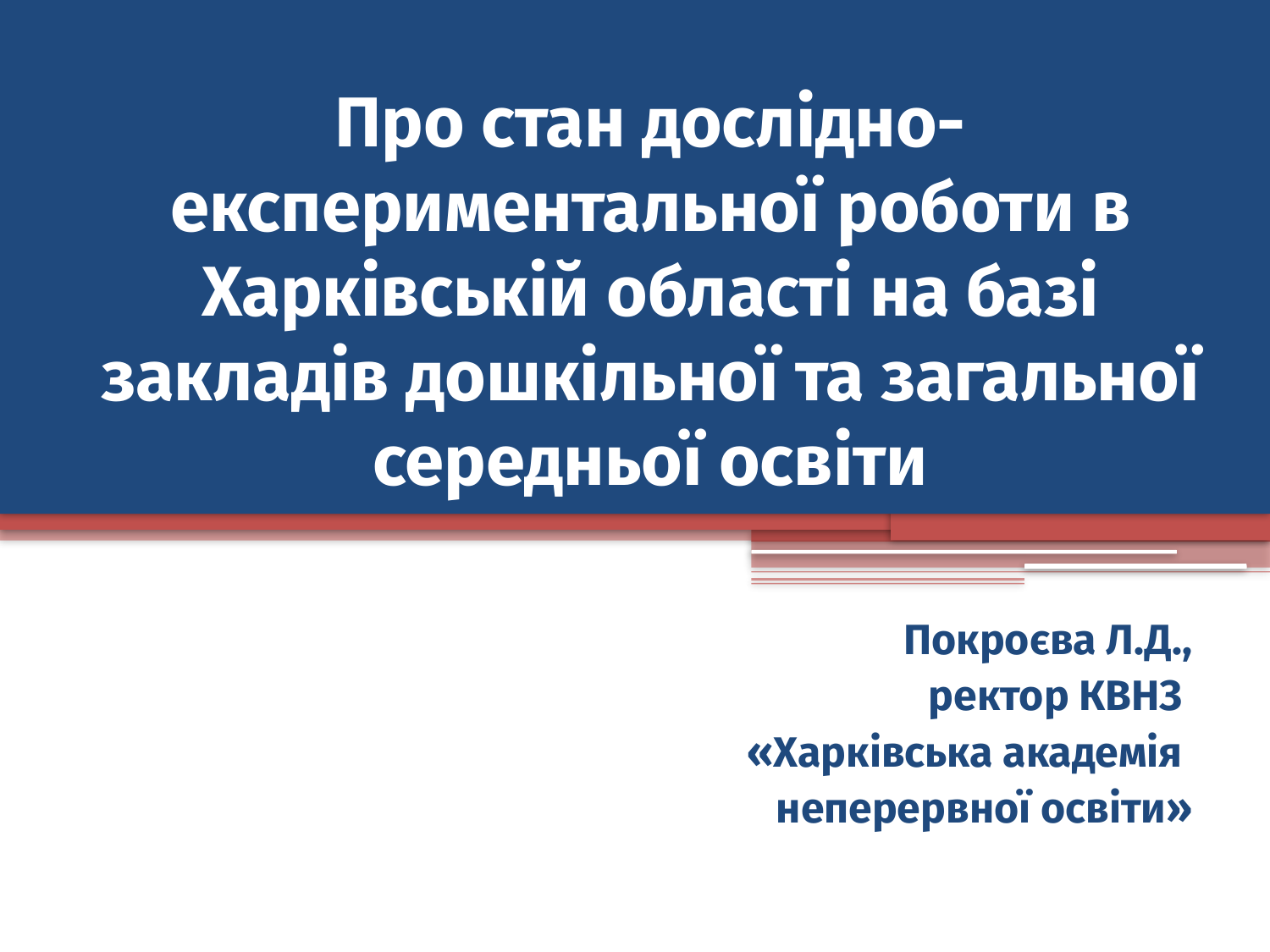

# Про стан дослідно-експериментальної роботи в Харківській області на базі закладів дошкільної та загальної середньої освіти
Покроєва Л.Д.,
ректор КВНЗ
«Харківська академія
неперервної освіти»